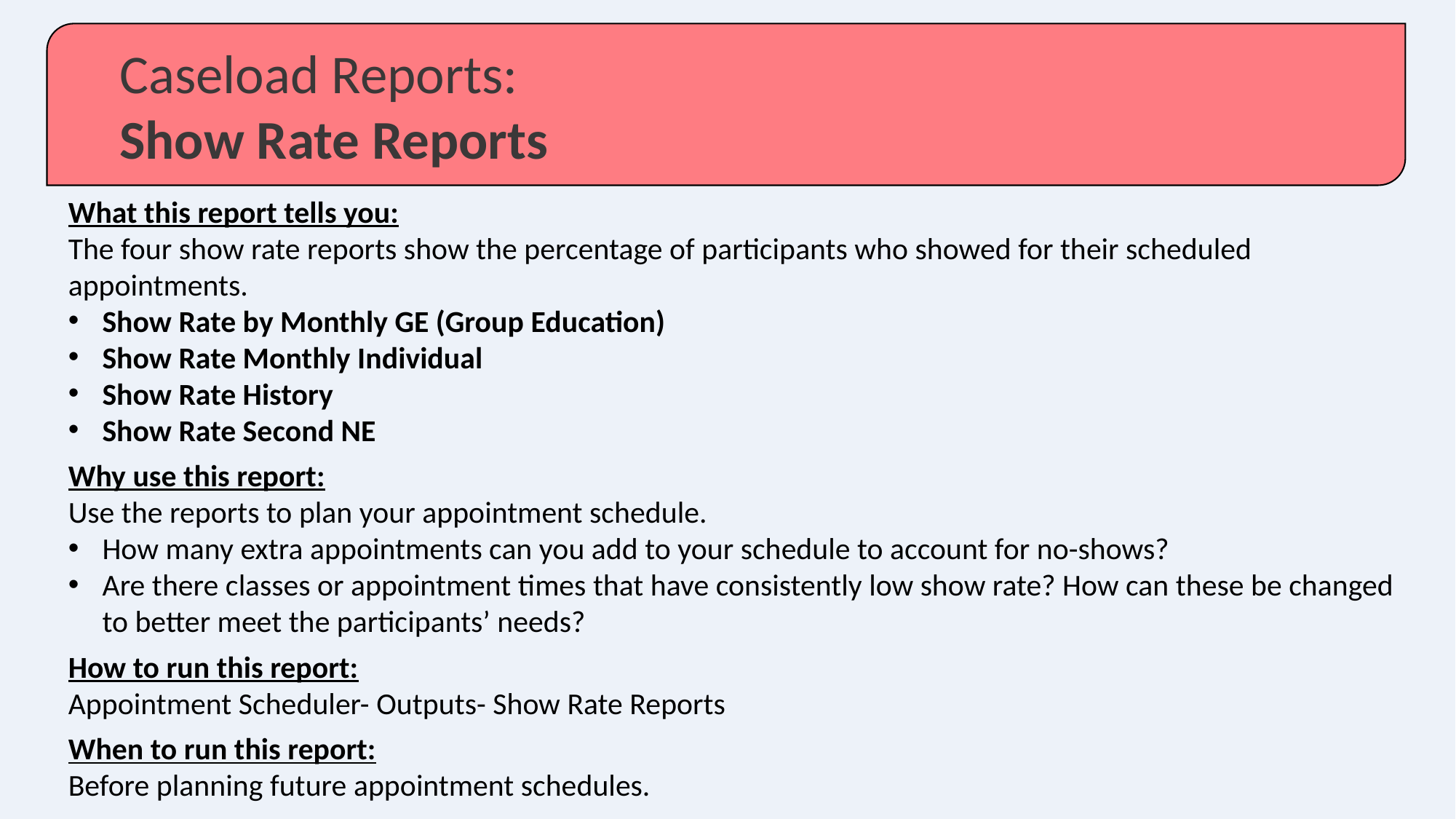

Caseload Reports:
Show Rate Reports
What this report tells you:
The four show rate reports show the percentage of participants who showed for their scheduled appointments.
Show Rate by Monthly GE (Group Education)
Show Rate Monthly Individual
Show Rate History
Show Rate Second NE
Why use this report:
Use the reports to plan your appointment schedule.
How many extra appointments can you add to your schedule to account for no-shows?
Are there classes or appointment times that have consistently low show rate? How can these be changed to better meet the participants’ needs?
How to run this report:
Appointment Scheduler- Outputs- Show Rate Reports
When to run this report:
Before planning future appointment schedules.